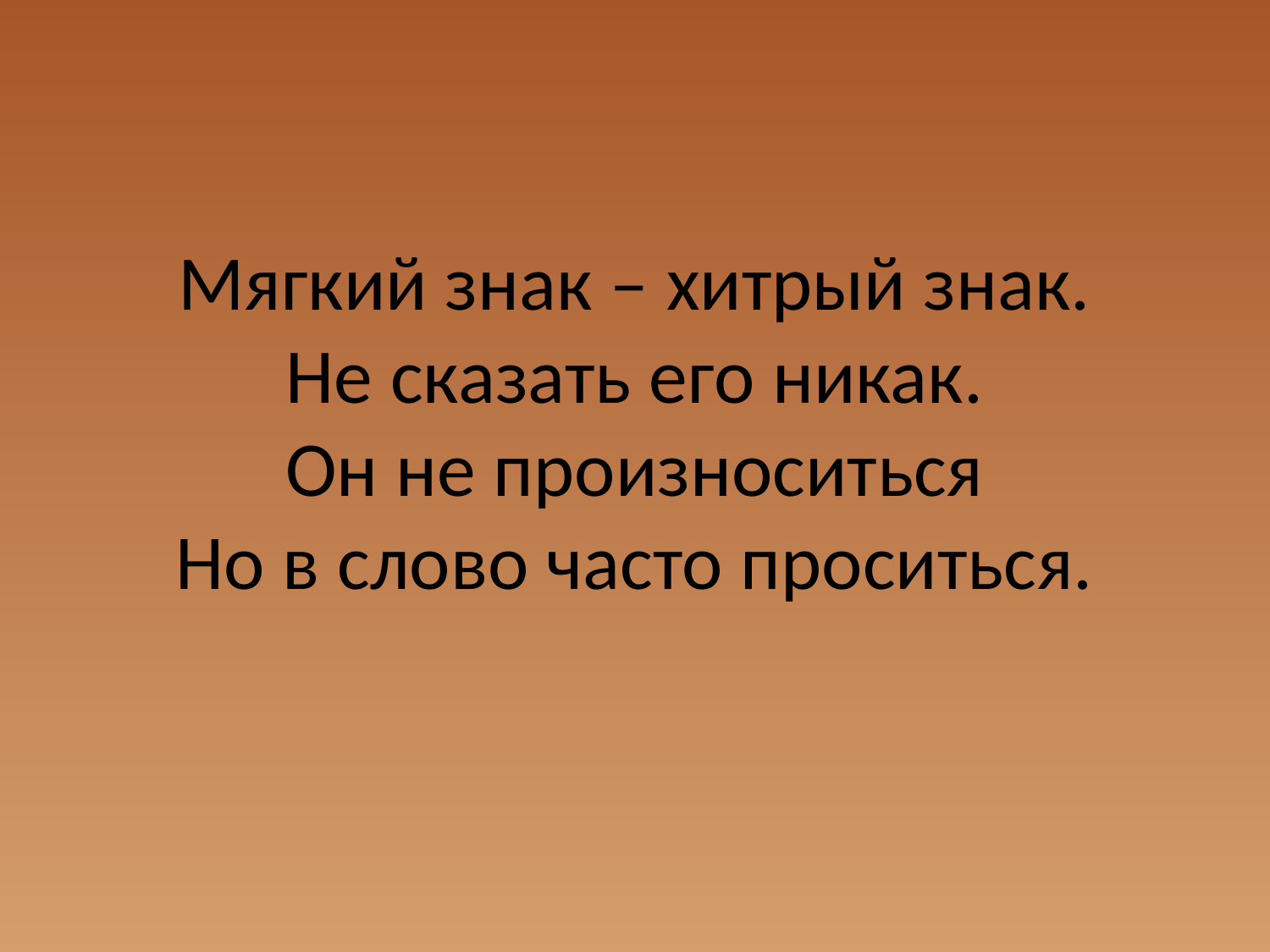

# Мягкий знак – хитрый знак. Не сказать его никак. Он не произноситься Но в слово часто проситься.